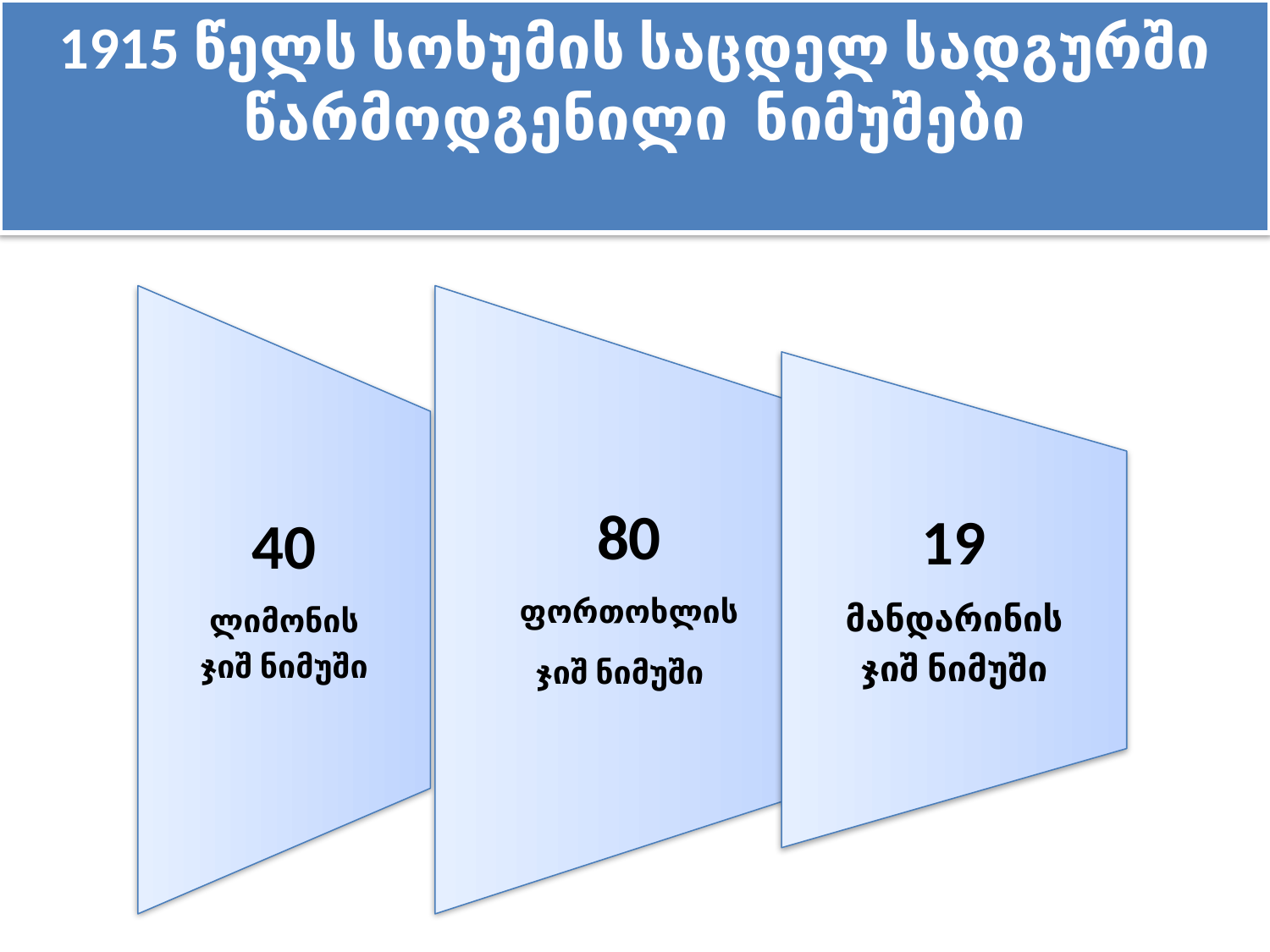

# 1915 წელს სოხუმის საცდელ სადგურში წარმოდგენილი  ნიმუშები
40
ლიმონის
ჯიშ ნიმუში
80
ფორთოხლის
ჯიშ ნიმუში
19
მანდარინის
ჯიშ ნიმუში